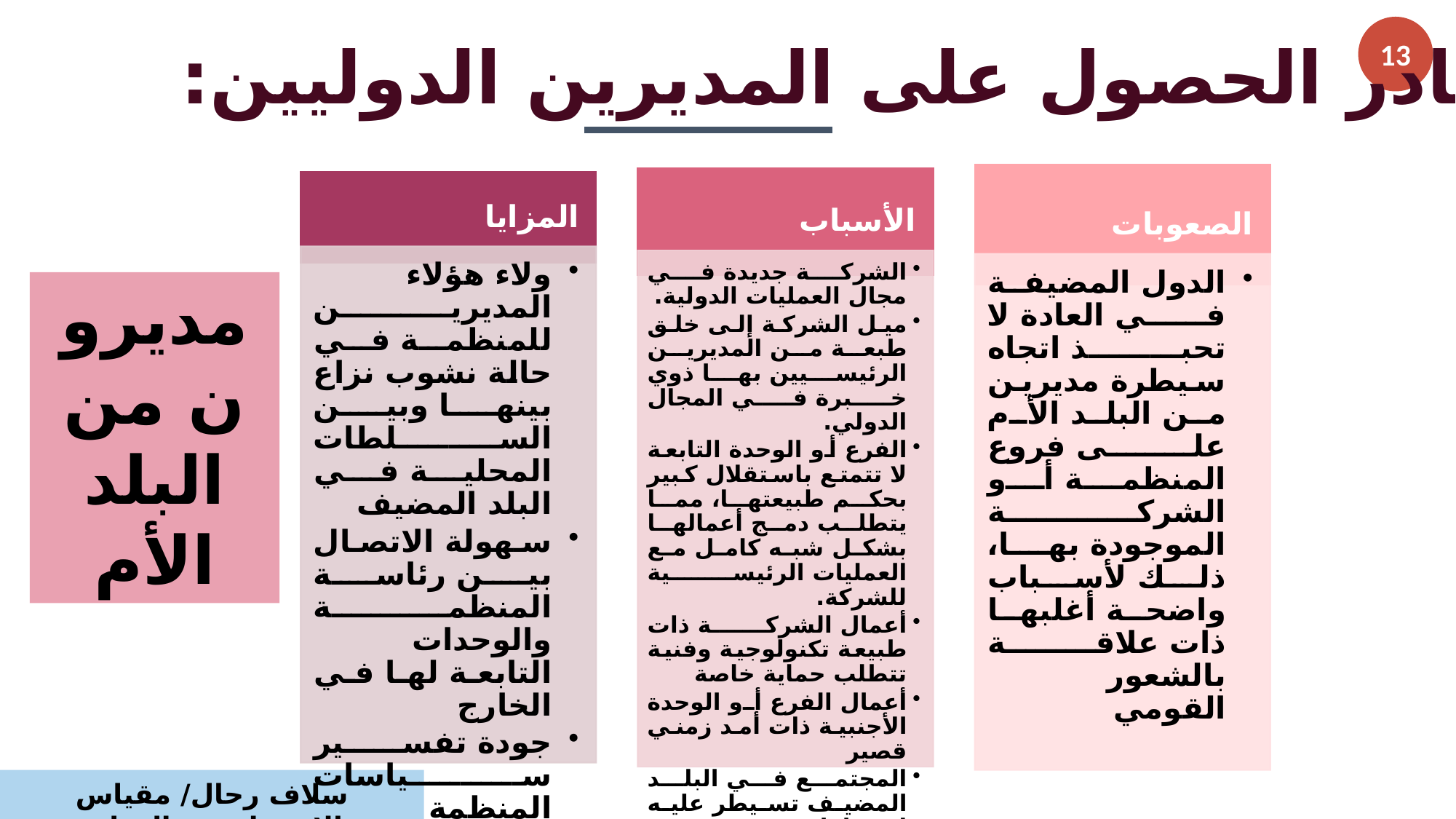

13
مصادر الحصول على المديرين الدوليين:
المزايا
ولاء هؤلاء المديرين للمنظمة في حالة نشوب نزاع بينها وبين السلطات المحلية في البلد المضيف
سهولة الاتصال بين رئاسة المنظمة والوحدات التابعة لها في الخارج
جودة تفسير سياسات المنظمة
الأسباب
الشركة جديدة في مجال العمليات الدولية.
ميل الشركة إلى خلق طبعة من المديرين الرئيسيين بها ذوي خبرة في المجال الدولي.
الفرع أو الوحدة التابعة لا تتمتع باستقلال كبير بحكم طبيعتها، مما يتطلب دمج أعمالها بشكل شبه كامل مع العمليات الرئيسية للشركة.
أعمال الشركة ذات طبيعة تكنولوجية وفنية تتطلب حماية خاصة
أعمال الفرع أو الوحدة الأجنبية ذات أمد زمني قصير
المجتمع في البلد المضيف تسيطر عليه انقسامات عرقية

الصعوبات
الدول المضيفة في العادة لا تحبذ اتجاه سيطرة مديرين من البلد الأم على فروع المنظمة أو الشركة الموجودة بها، ذلك لأسباب واضحة أغلبها ذات علاقة بالشعور القومي
مديرون من البلد الأم
سلاف رحال/ مقياس الاستراتيجية الدولية